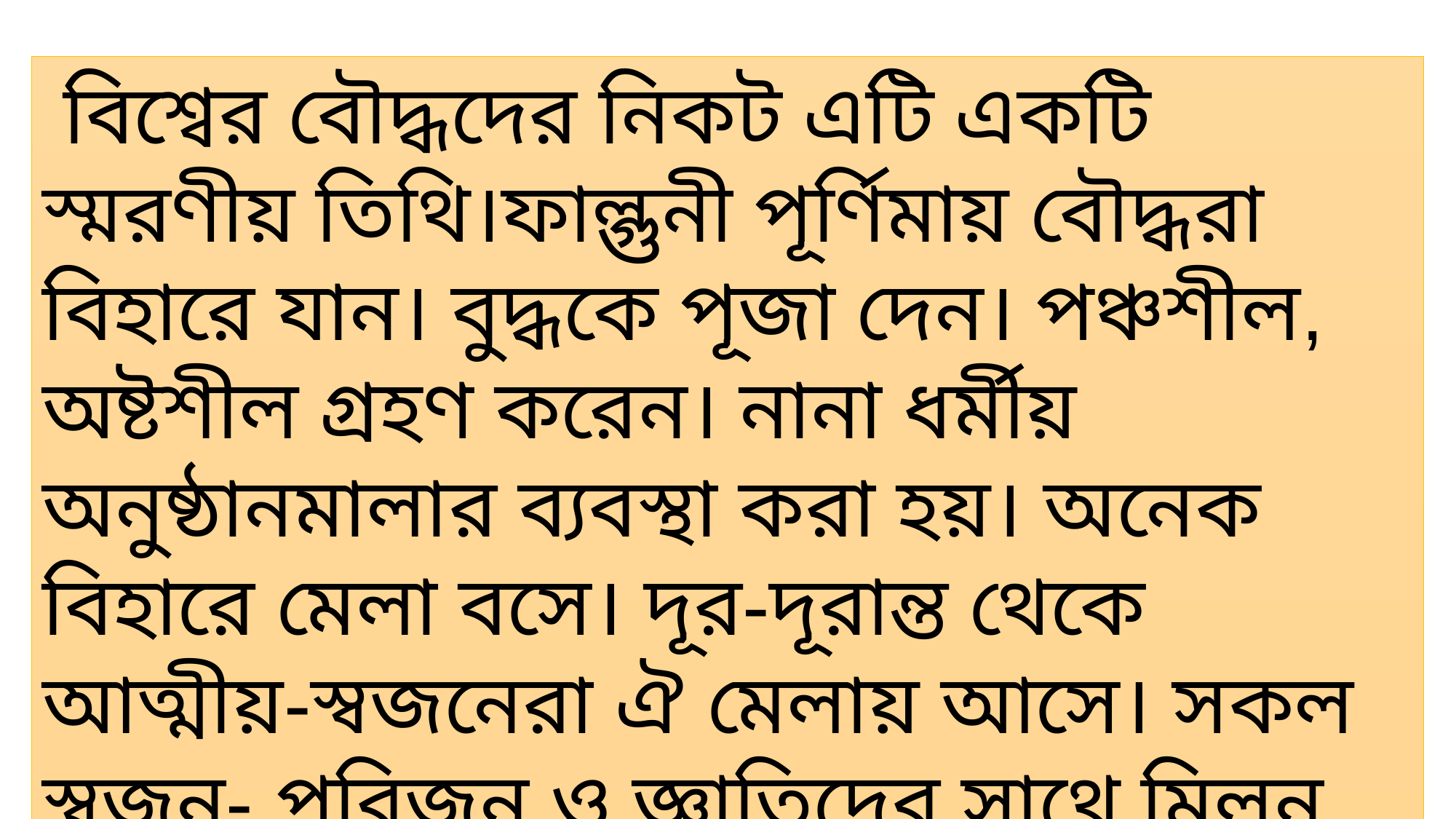

বিশ্বের বৌদ্ধদের নিকট এটি একটি স্মরণীয় তিথি।ফাল্গুনী পূর্ণিমায় বৌদ্ধরা বিহারে যান। বুদ্ধকে পূজা দেন। পঞ্চশীল, অষ্টশীল গ্রহণ করেন। নানা ধর্মীয় অনুষ্ঠানমালার ব্যবস্থা করা হয়। অনেক বিহারে মেলা বসে। দূর-দূরান্ত থেকে আত্মীয়-স্বজনেরা ঐ মেলায় আসে। সকল স্বজন- পরিজন ও জ্ঞাতিদের সাথে মিলন হয়। এটি এক আনন্দঘন দিন।